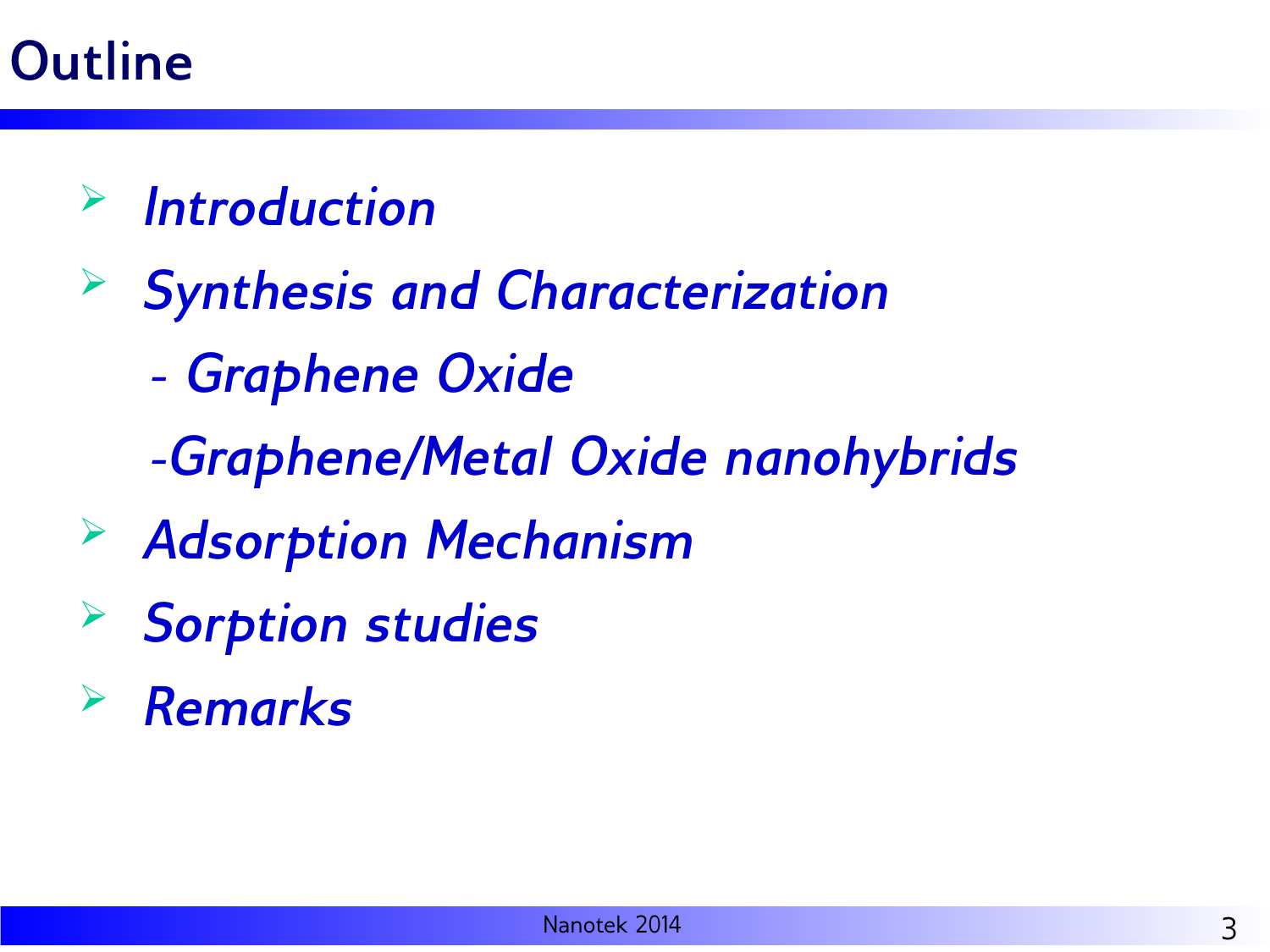

# Outline
Introduction
Synthesis and Characterization
    - Graphene Oxide
    -Graphene/Metal Oxide nanohybrids
Adsorption Mechanism
Sorption studies
Remarks

3
Nanotek 2014